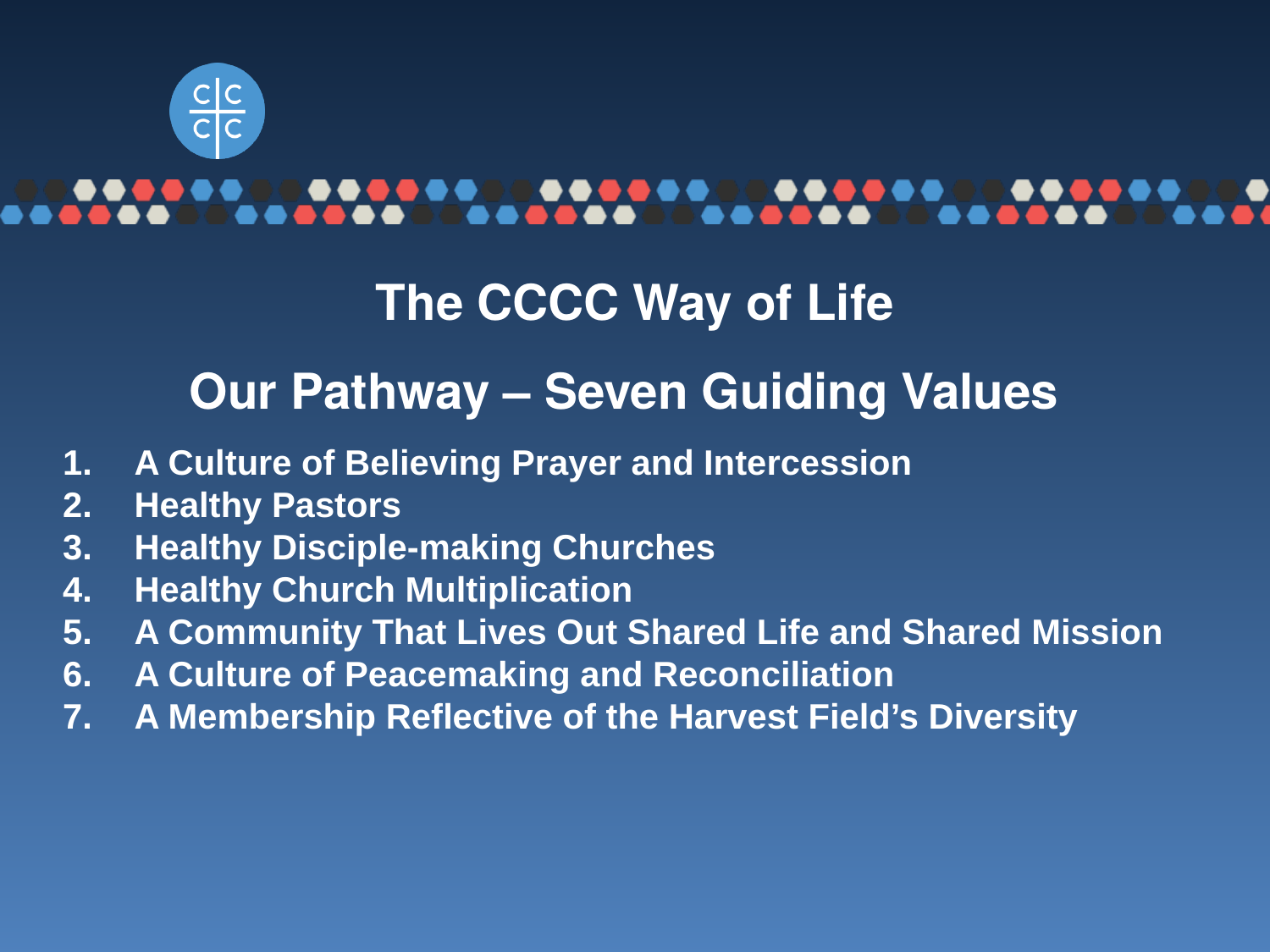

The CCCC Way of Life

Our Pathway – Seven Guiding Values
A Culture of Believing Prayer and Intercession
Healthy Pastors
Healthy Disciple-making Churches
Healthy Church Multiplication
A Community That Lives Out Shared Life and Shared Mission
A Culture of Peacemaking and Reconciliation
A Membership Reflective of the Harvest Field’s Diversity